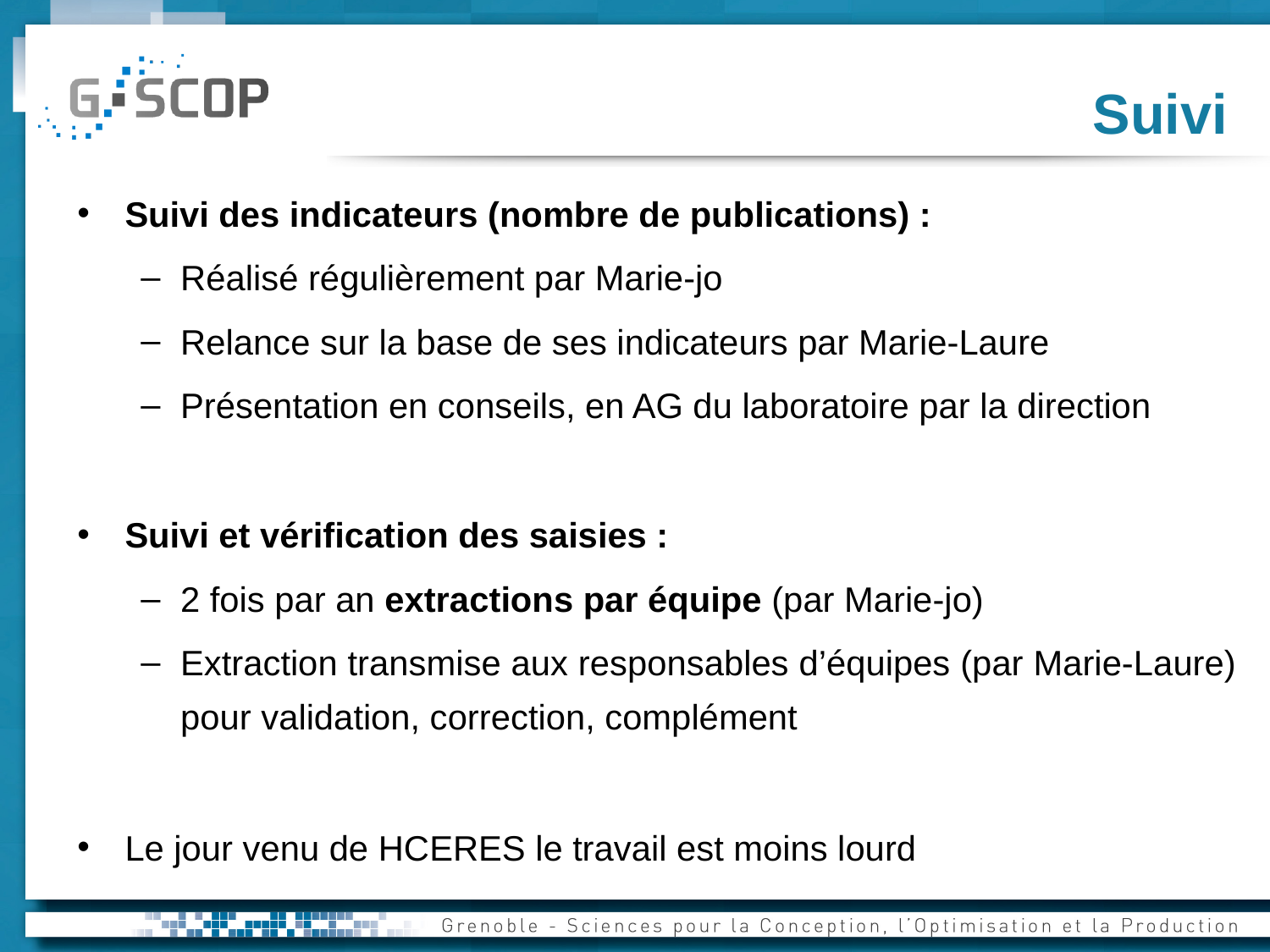

# Suivi
Suivi des indicateurs (nombre de publications) :
Réalisé régulièrement par Marie-jo
Relance sur la base de ses indicateurs par Marie-Laure
Présentation en conseils, en AG du laboratoire par la direction

Suivi et vérification des saisies :
2 fois par an extractions par équipe (par Marie-jo)
Extraction transmise aux responsables d’équipes (par Marie-Laure) pour validation, correction, complément

Le jour venu de HCERES le travail est moins lourd